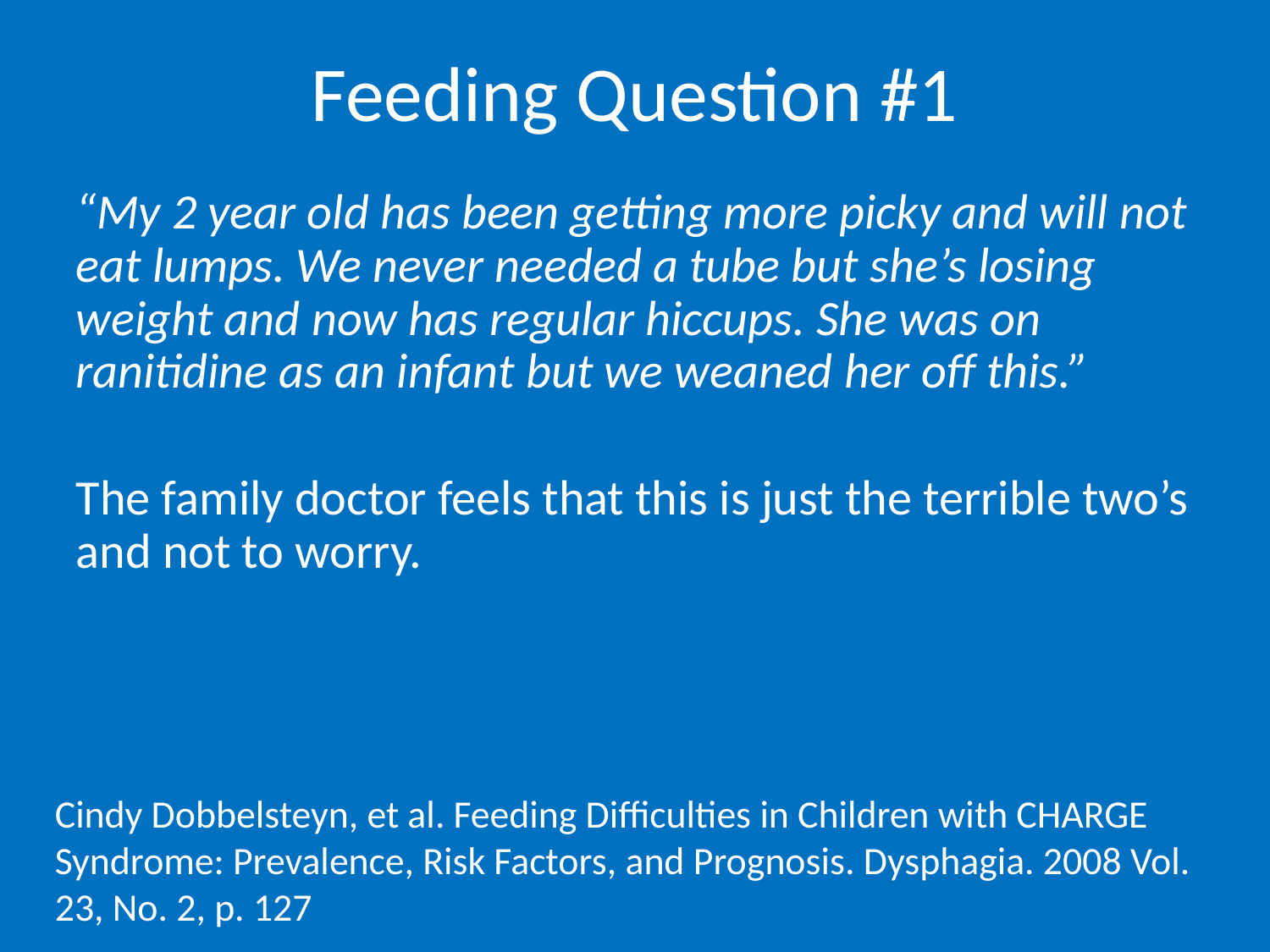

Feeding Question #1
“My 2 year old has been getting more picky and will not eat lumps. We never needed a tube but she’s losing weight and now has regular hiccups. She was on ranitidine as an infant but we weaned her off this.”

The family doctor feels that this is just the terrible two’s and not to worry.

Cindy Dobbelsteyn, et al. Feeding Difficulties in Children with CHARGE Syndrome: Prevalence, Risk Factors, and Prognosis. Dysphagia. 2008 Vol. 23, No. 2, p. 127